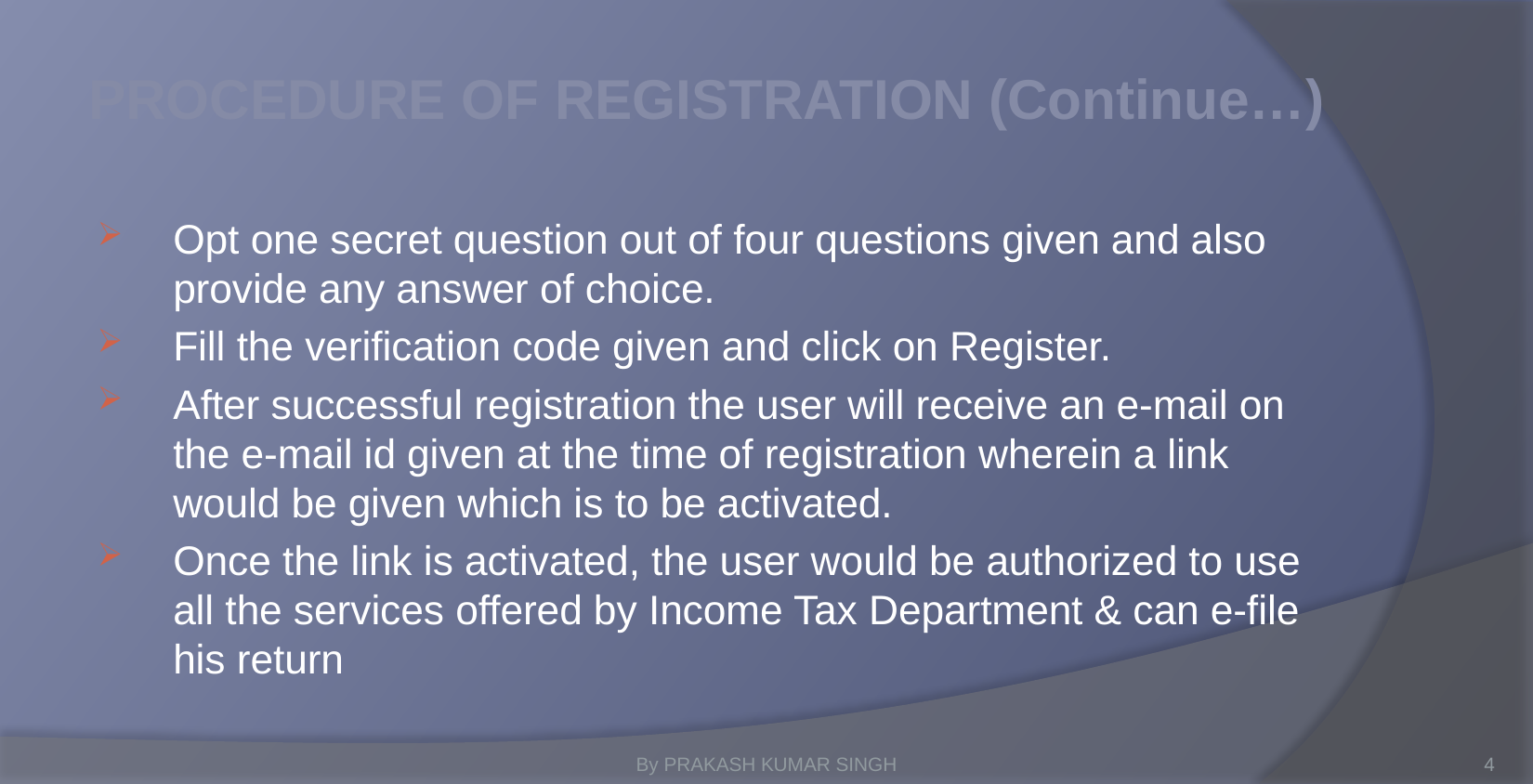

# PROCEDURE OF REGISTRATION (Continue…)
Opt one secret question out of four questions given and also provide any answer of choice.
Fill the verification code given and click on Register.
After successful registration the user will receive an e-mail on the e-mail id given at the time of registration wherein a link would be given which is to be activated.
Once the link is activated, the user would be authorized to use all the services offered by Income Tax Department & can e-file his return

By PRAKASH KUMAR SINGH
4